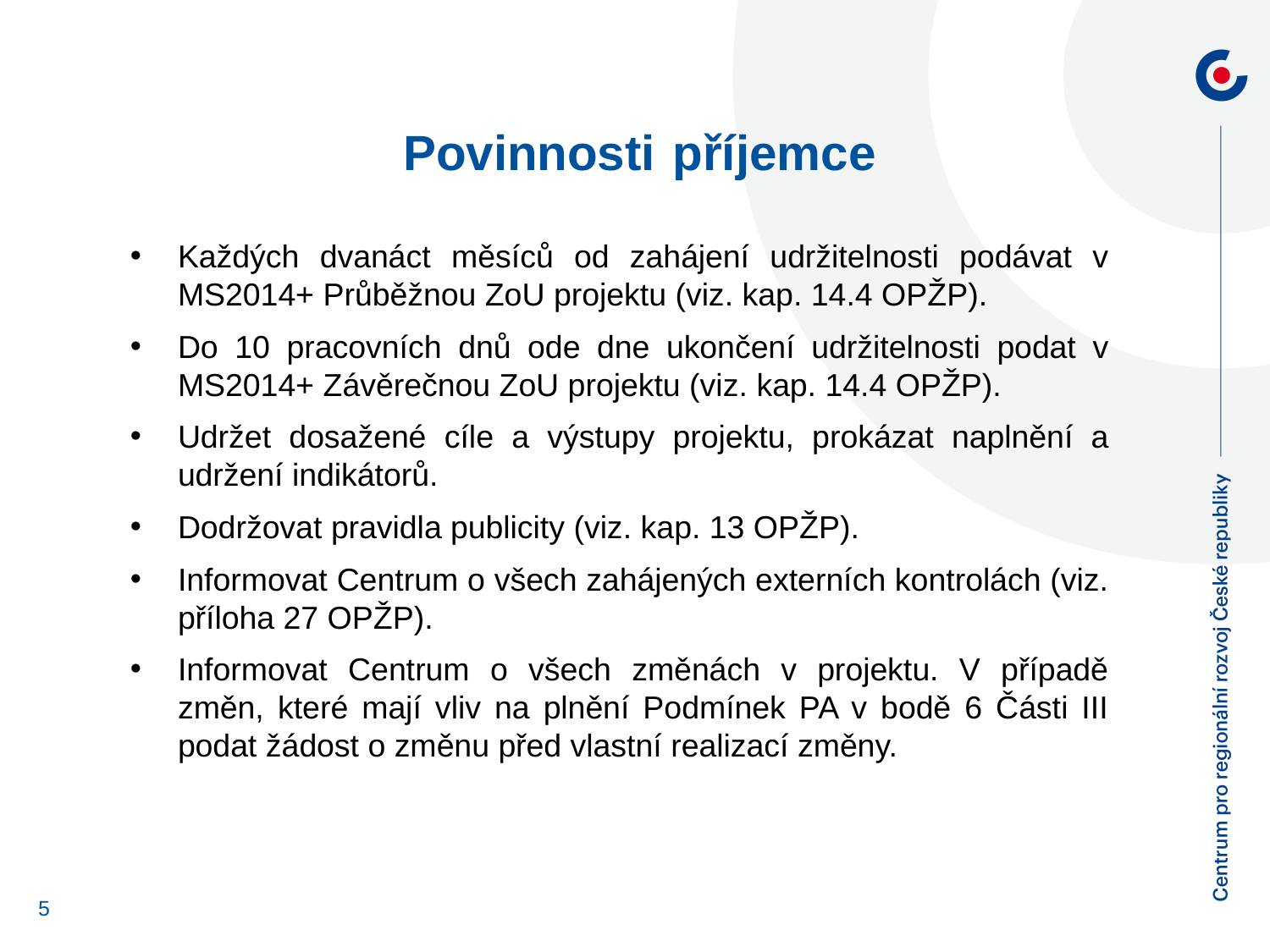

# Povinnosti příjemce
Každých dvanáct měsíců od zahájení udržitelnosti podávat v MS2014+ Průběžnou ZoU projektu (viz. kap. 14.4 OPŽP).
Do 10 pracovních dnů ode dne ukončení udržitelnosti podat v MS2014+ Závěrečnou ZoU projektu (viz. kap. 14.4 OPŽP).
Udržet dosažené cíle a výstupy projektu, prokázat naplnění a udržení indikátorů.
Dodržovat pravidla publicity (viz. kap. 13 OPŽP).
Informovat Centrum o všech zahájených externích kontrolách (viz. příloha 27 OPŽP).
Informovat Centrum o všech změnách v projektu. V případě změn, které mají vliv na plnění Podmínek PA v bodě 6 Části III podat žádost o změnu před vlastní realizací změny.

5